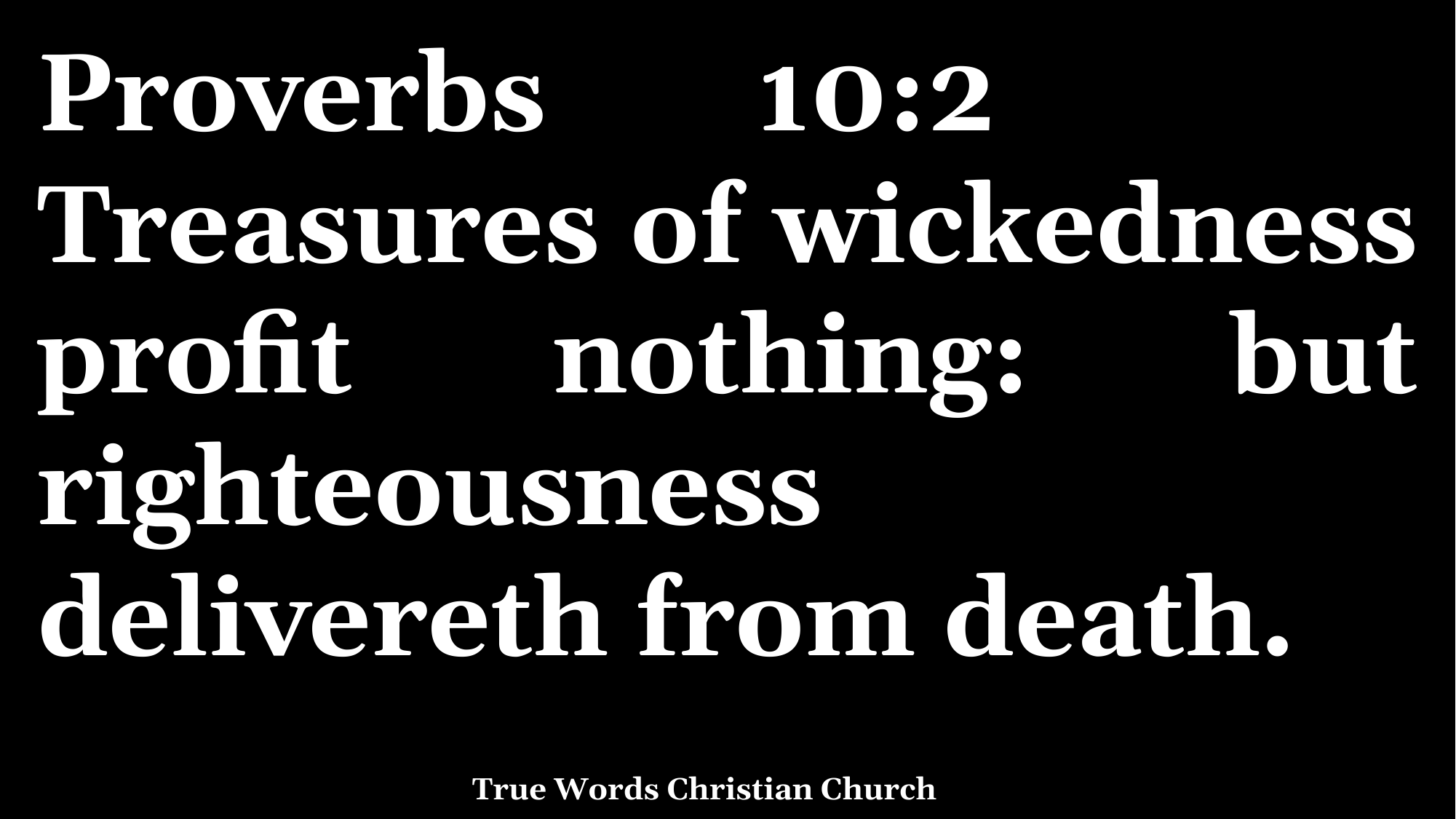

Proverbs 10:2   Treasures of wickedness profit nothing: but righteousness delivereth from death.
True Words Christian Church